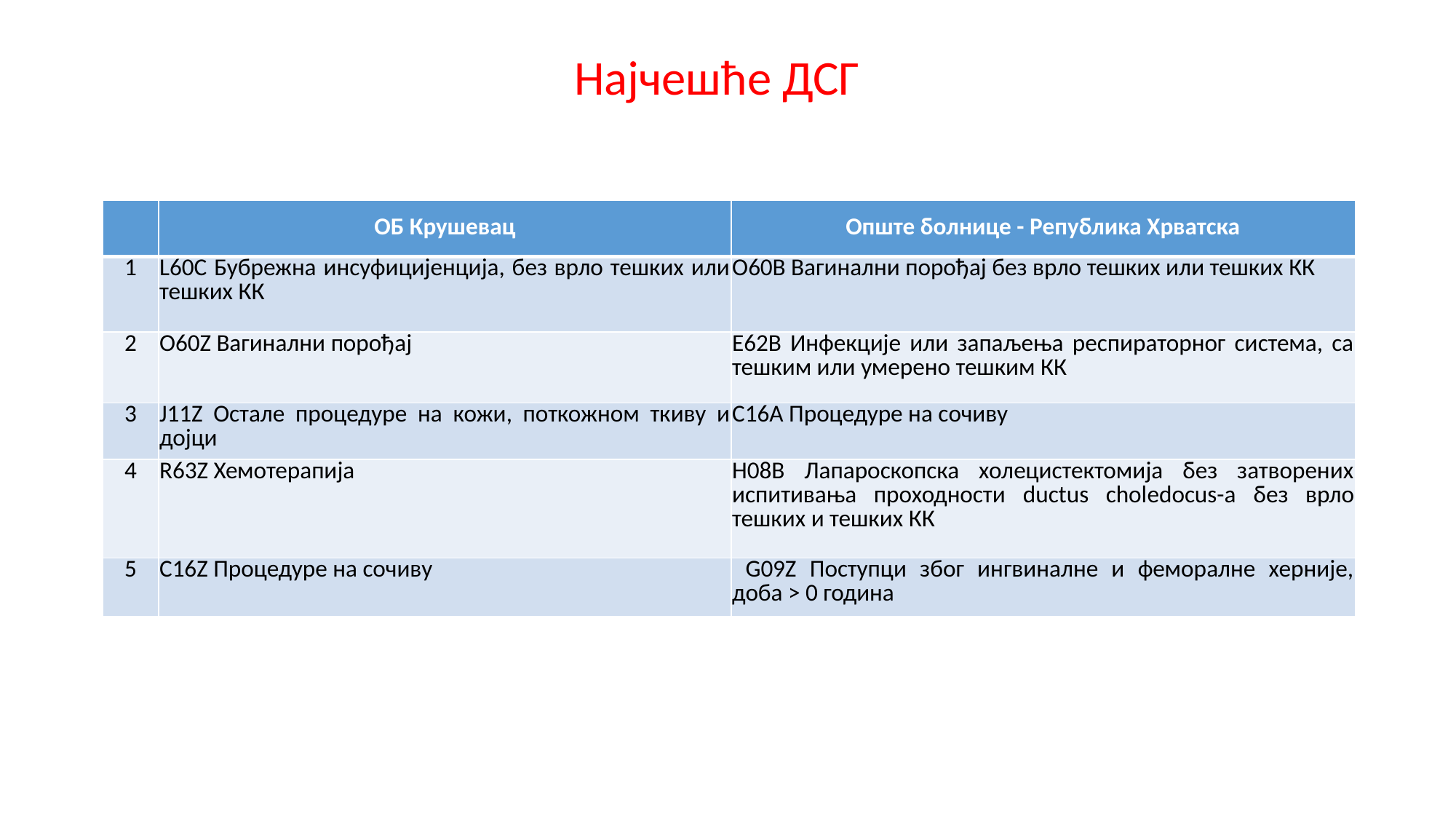

# Најчешће ДСГ
|  | ОБ Крушевац | Опште болнице - Република Хрватска |
| --- | --- | --- |
| 1 | L60C Бубрежна инсуфицијенција, без врло тешких или тешких КК | O60B Вагинални порођај без врло тешких или тешких КК |
| 2 | O60Z Вагинални порођај | E62B Инфекције или запаљења респираторног система, са тешким или умерено тешким КК |
| 3 | J11Z Остале процедуре на кожи, поткожном ткиву и дојци | C16A Процедуре на сочиву |
| 4 | R63Z Хемотерапија | H08B Лапароскопска холецистектомија без затворених испитивања проходности ductus choledocus-a без врло тешких и тешких КК |
| 5 | C16Z Процедуре на сочиву | G09Z Поступци због ингвиналне и феморалне херније, доба > 0 година |